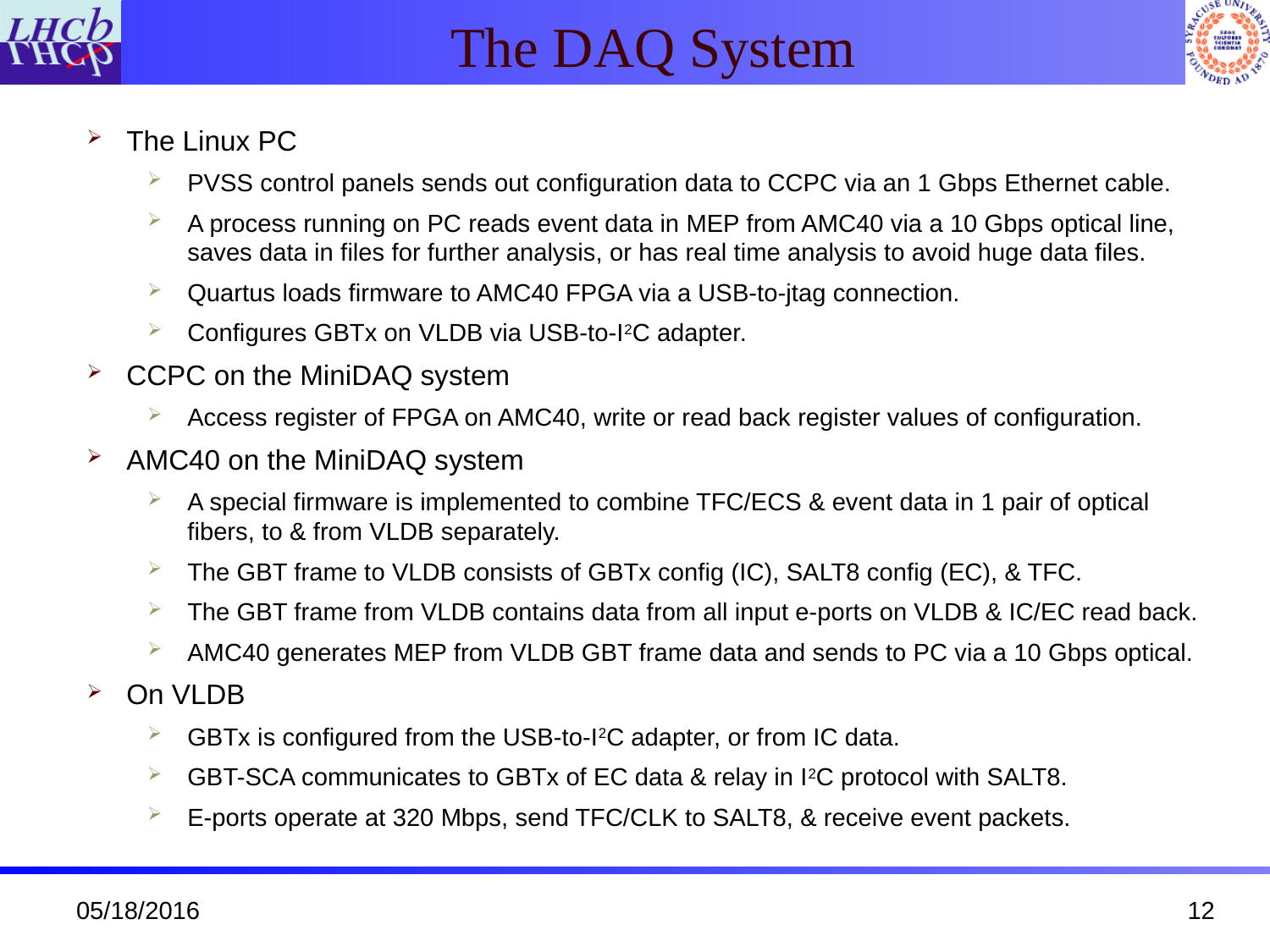

# The DAQ System
The Linux PC
PVSS control panels sends out configuration data to CCPC via an 1 Gbps Ethernet cable.
A process running on PC reads event data in MEP from AMC40 via a 10 Gbps optical line, saves data in files for further analysis, or has real time analysis to avoid huge data files.
Quartus loads firmware to AMC40 FPGA via a USB-to-jtag connection.
Configures GBTx on VLDB via USB-to-I2C adapter.
CCPC on the MiniDAQ system
Access register of FPGA on AMC40, write or read back register values of configuration.
AMC40 on the MiniDAQ system
A special firmware is implemented to combine TFC/ECS & event data in 1 pair of optical fibers, to & from VLDB separately.
The GBT frame to VLDB consists of GBTx config (IC), SALT8 config (EC), & TFC.
The GBT frame from VLDB contains data from all input e-ports on VLDB & IC/EC read back.
AMC40 generates MEP from VLDB GBT frame data and sends to PC via a 10 Gbps optical.
On VLDB
GBTx is configured from the USB-to-I2C adapter, or from IC data.
GBT-SCA communicates to GBTx of EC data & relay in I2C protocol with SALT8.
E-ports operate at 320 Mbps, send TFC/CLK to SALT8, & receive event packets.
05/18/2016
12